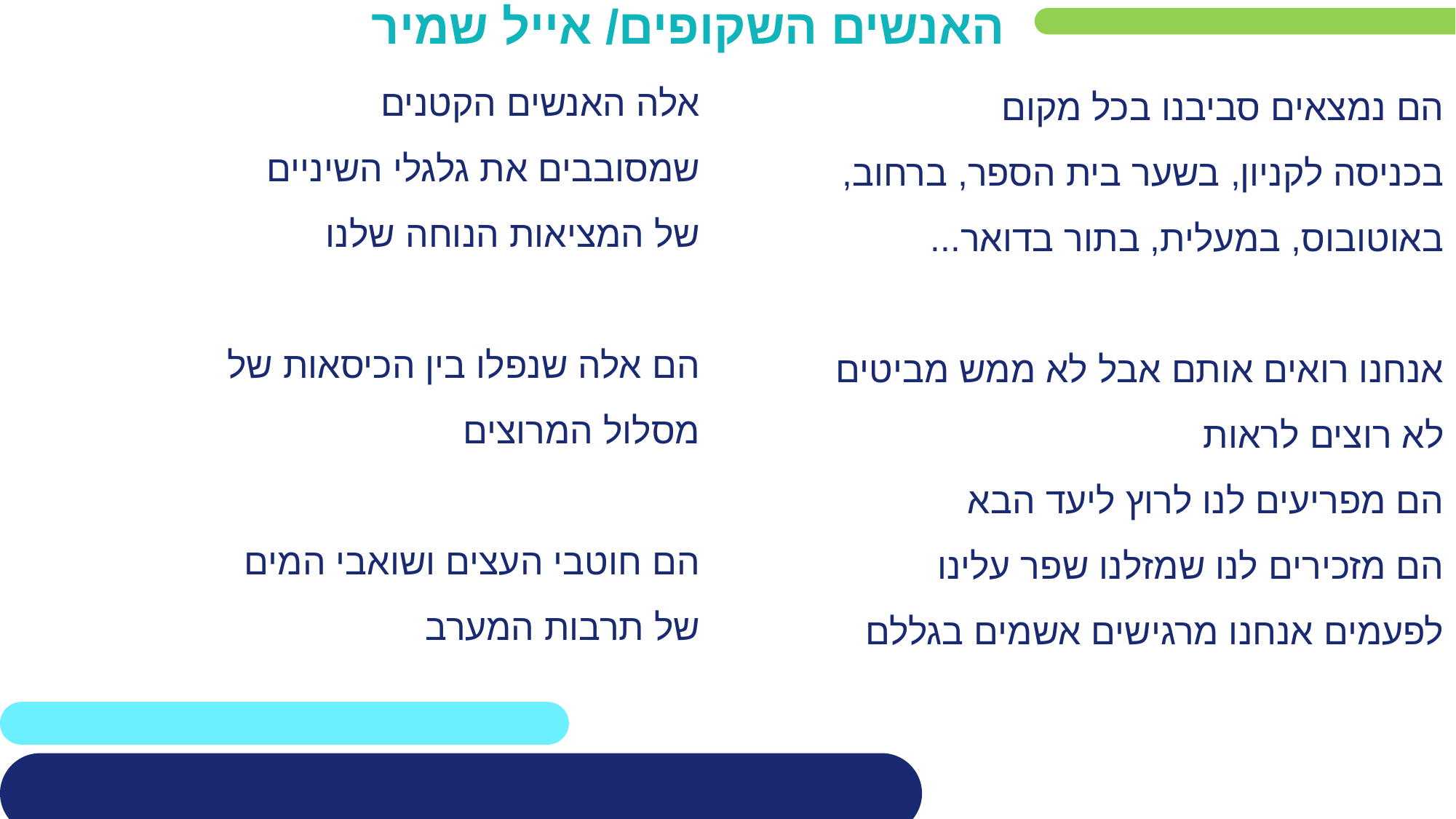

האנשים השקופים/ אייל שמיר
אלה האנשים הקטנים שמסובבים את גלגלי השיניים של המציאות הנוחה שלנו

הם אלה שנפלו בין הכיסאות של מסלול המרוצים

הם חוטבי העצים ושואבי המים של תרבות המערב

הם נמצאים סביבנו בכל מקום
בכניסה לקניון, בשער בית הספר, ברחוב, באוטובוס, במעלית, בתור בדואר...

אנחנו רואים אותם אבל לא ממש מביטים
לא רוצים לראות
הם מפריעים לנו לרוץ ליעד הבא
הם מזכירים לנו שמזלנו שפר עלינו
לפעמים אנחנו מרגישים אשמים בגללם